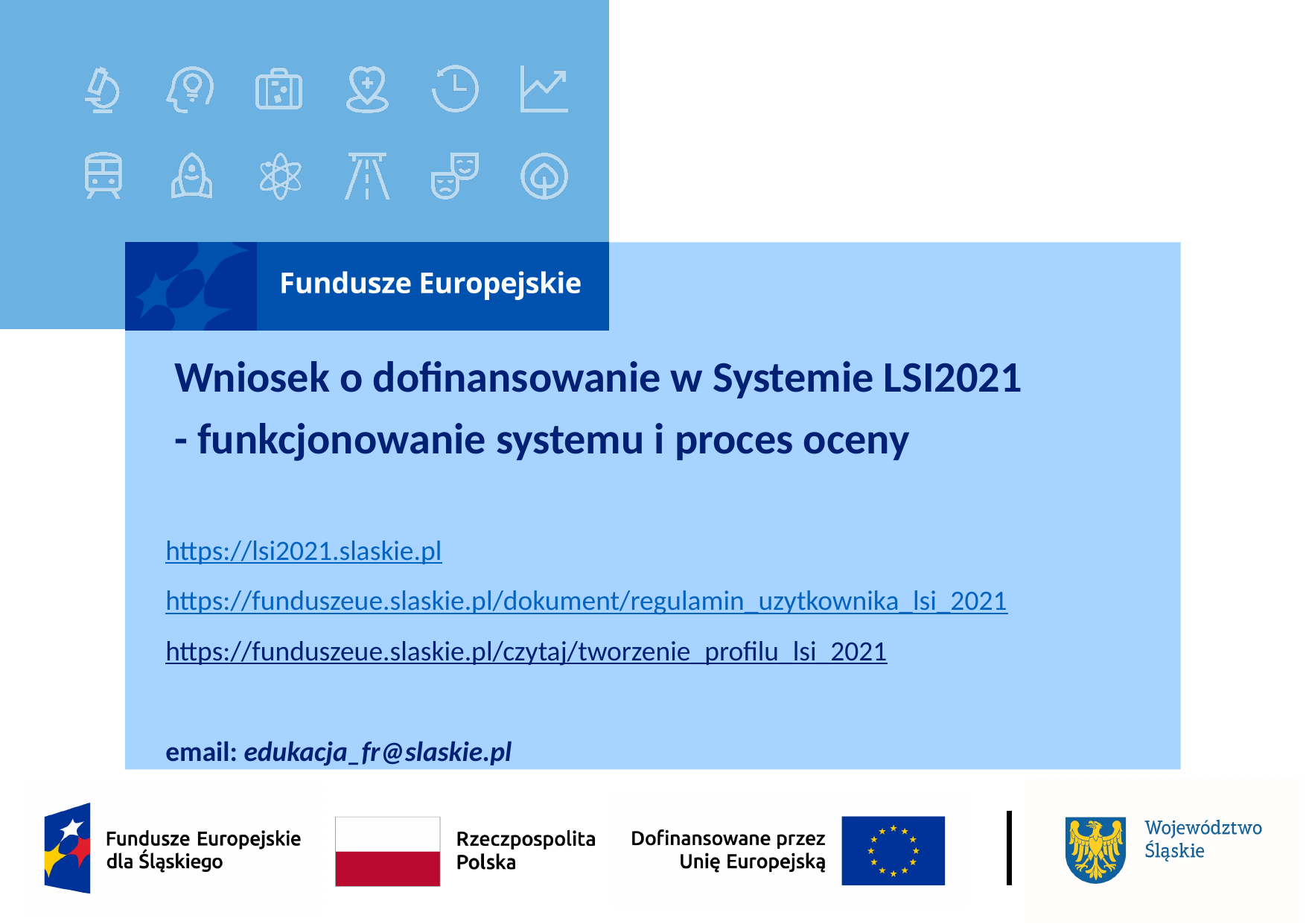

# Wniosek o dofinansowanie w Systemie LSI2021 - funkcjonowanie systemu i proces oceny
https://lsi2021.slaskie.pl
https://funduszeue.slaskie.pl/dokument/regulamin_uzytkownika_lsi_2021
https://funduszeue.slaskie.pl/czytaj/tworzenie_profilu_lsi_2021
email: edukacja_fr@slaskie.pl